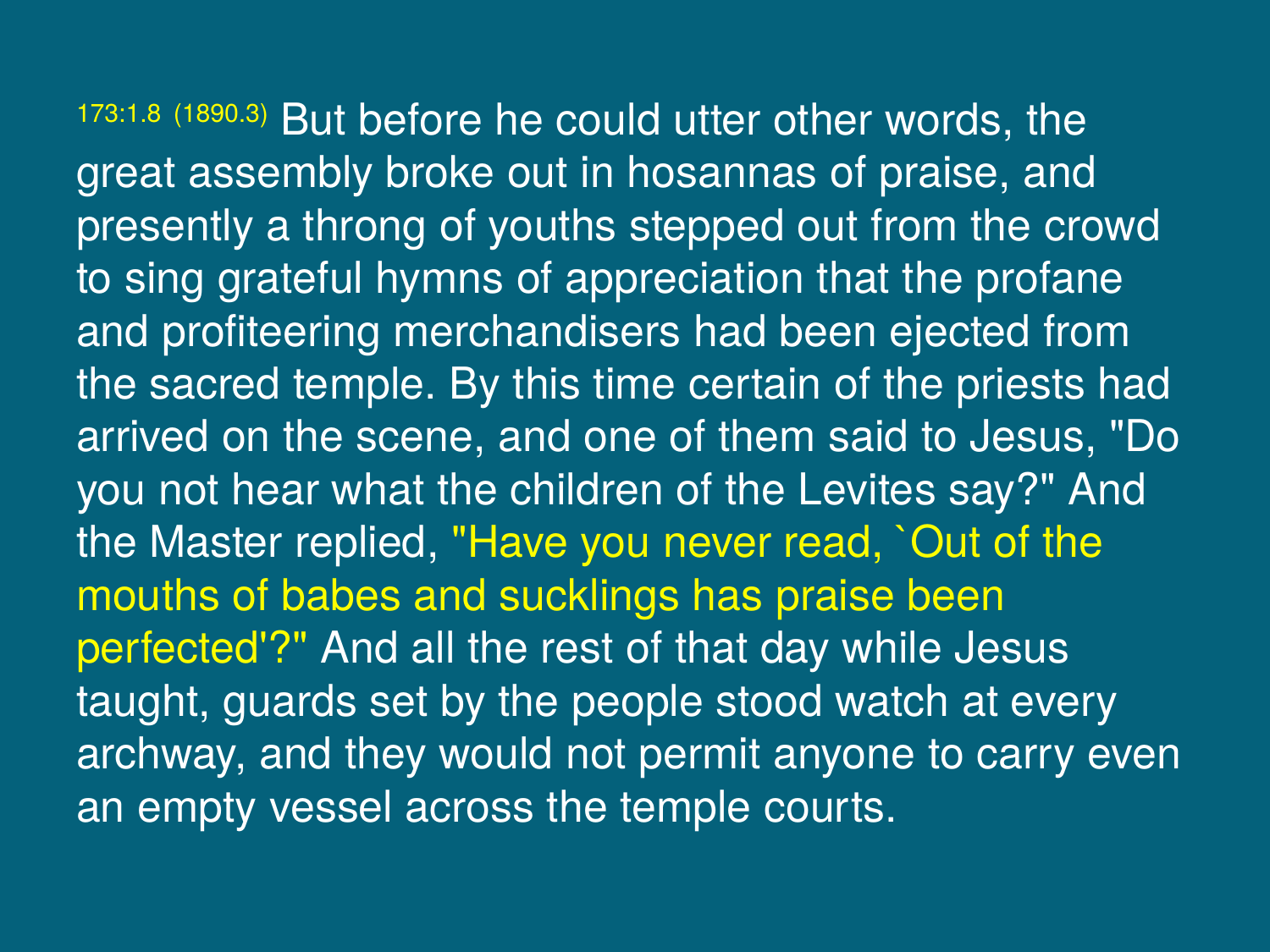

173:1.8 (1890.3) But before he could utter other words, the great assembly broke out in hosannas of praise, and presently a throng of youths stepped out from the crowd to sing grateful hymns of appreciation that the profane and profiteering merchandisers had been ejected from the sacred temple. By this time certain of the priests had arrived on the scene, and one of them said to Jesus, "Do you not hear what the children of the Levites say?" And the Master replied, "Have you never read, `Out of the mouths of babes and sucklings has praise been perfected'?" And all the rest of that day while Jesus taught, guards set by the people stood watch at every archway, and they would not permit anyone to carry even an empty vessel across the temple courts.